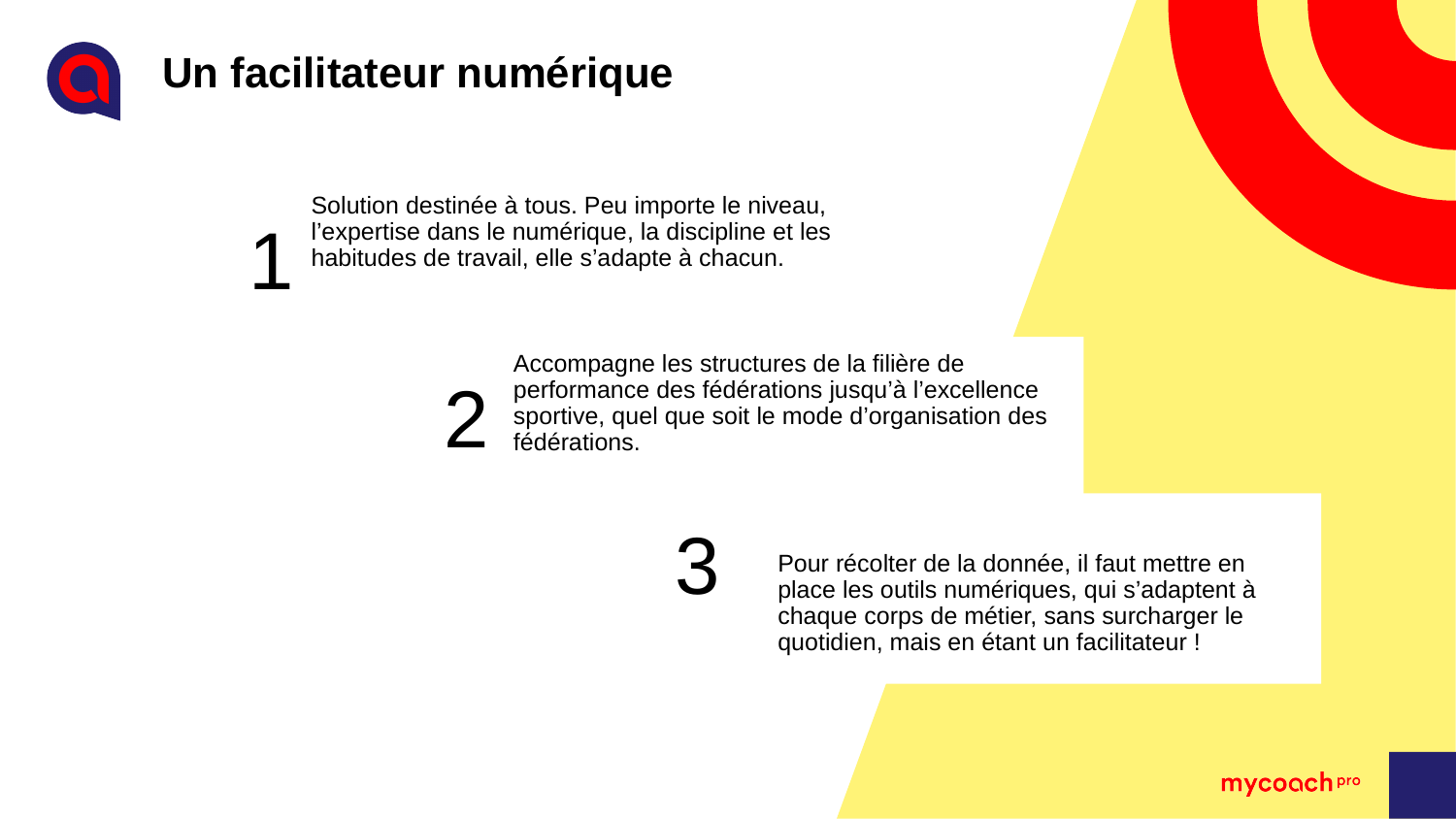

Un facilitateur numérique
Solution destinée à tous. Peu importe le niveau, l’expertise dans le numérique, la discipline et les habitudes de travail, elle s’adapte à chacun.
1
Accompagne les structures de la filière de performance des fédérations jusqu’à l’excellence sportive, quel que soit le mode d’organisation des fédérations.

2
Pour récolter de la donnée, il faut mettre en place les outils numériques, qui s’adaptent à chaque corps de métier, sans surcharger le quotidien, mais en étant un facilitateur !
3